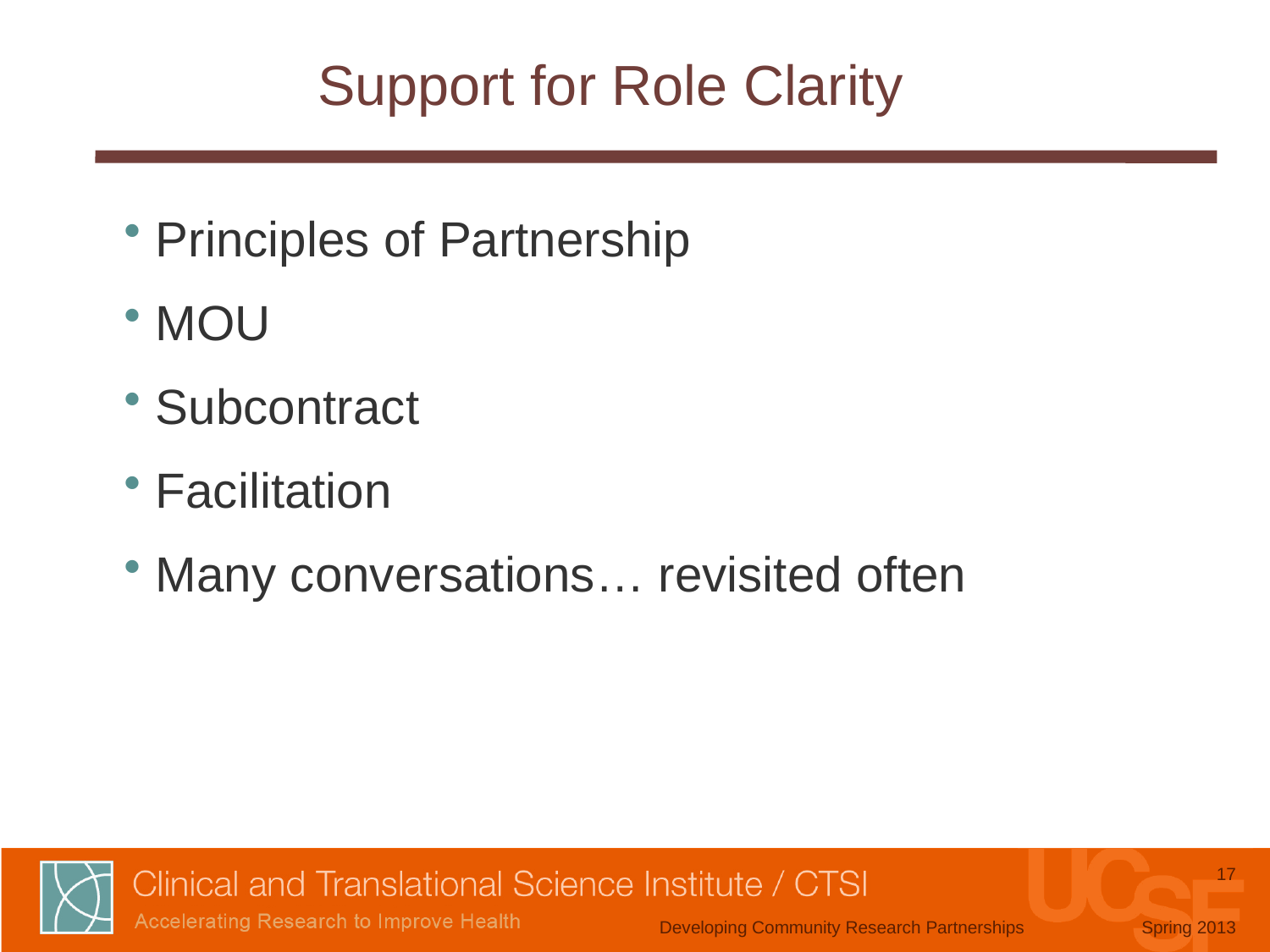

# Support for Role Clarity

Principles of Partnership
MOU
Subcontract
Facilitation
Many conversations… revisited often

17
Developing Community Research Partnerships
Spring 2013